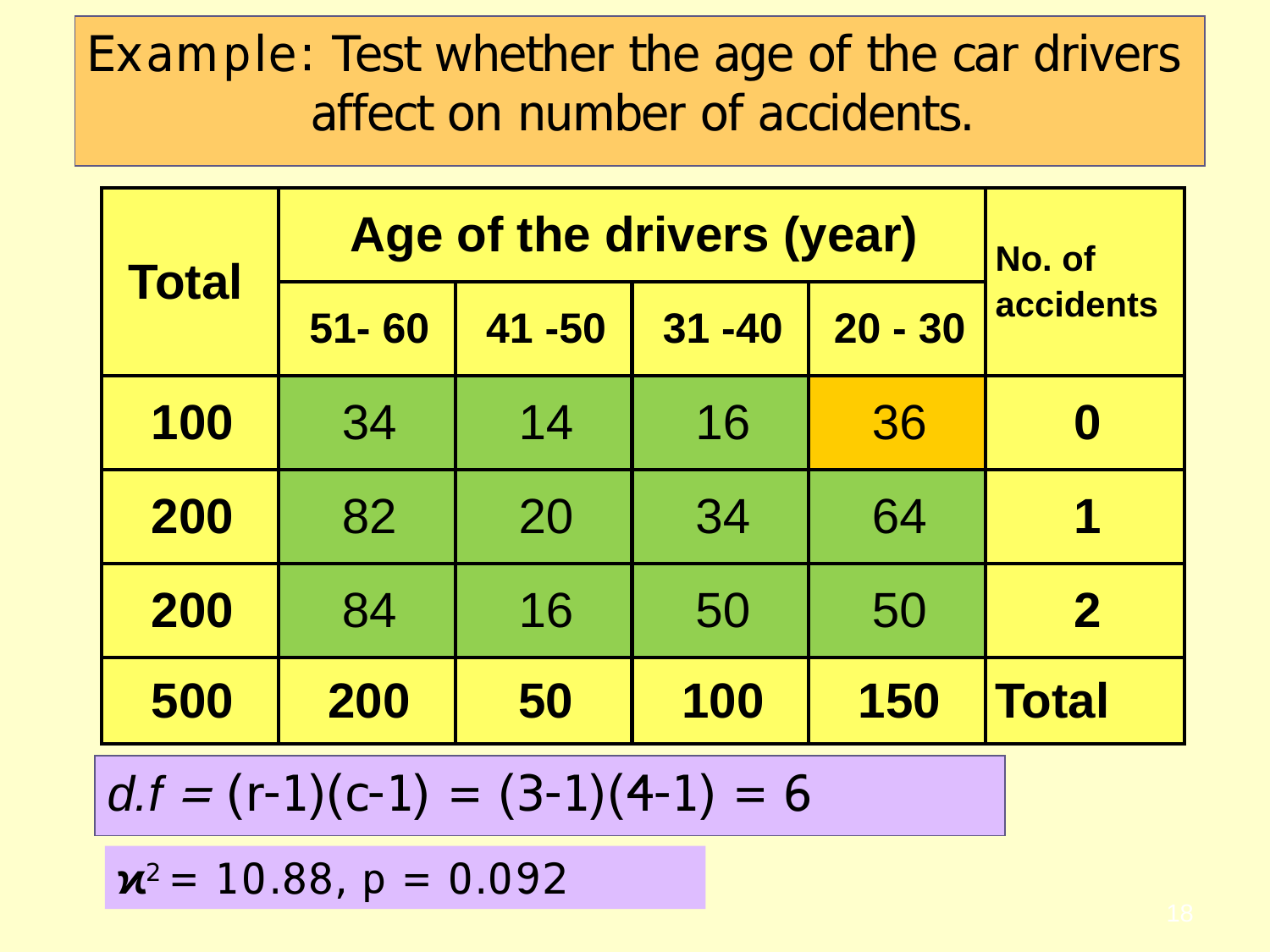

Example: Test whether the age of the car drivers affect on number of accidents.
| Total | Age of the drivers (year) |  |  |  | No. of accidents |
| --- | --- | --- | --- | --- | --- |
|  | 51- 60 | 41 -50 | 31 -40 | 20 - 30 |  |
| 100 | 34 | 14 | 16 | 36 | 0 |
| 200 | 82 | 20 | 34 | 64 | 1 |
| 200 | 84 | 16 | 50 | 50 | 2 |
| 500 | 200 | 50 | 100 | 150 | Total |
d.f = (r-1)(c-1) = (3-1)(4-1) = 6
ϰ2 = 10.88, p = 0.092
18